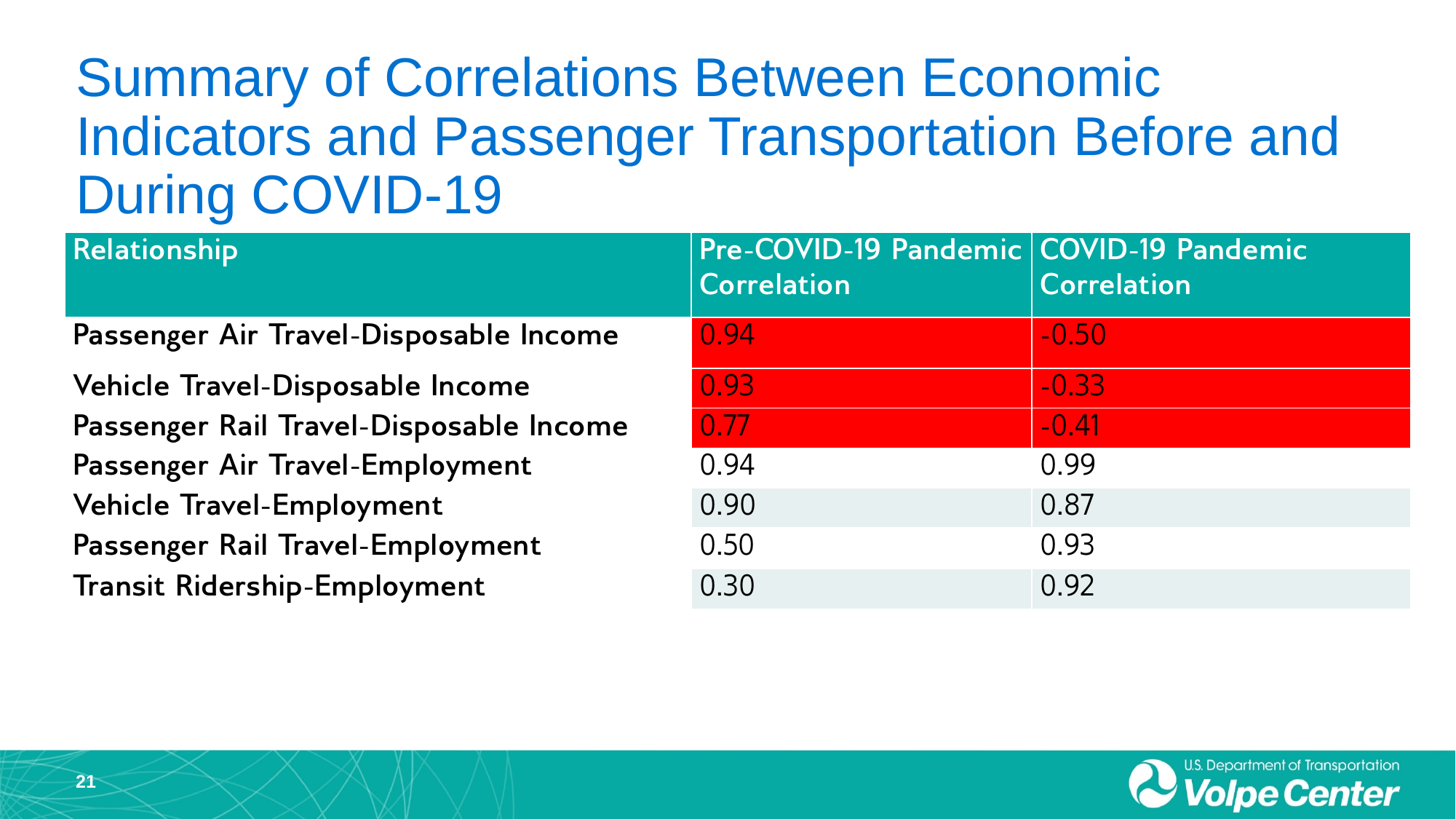

# Summary of Correlations Between Economic Indicators and Passenger Transportation Before and During COVID-19
| Relationship | Pre-COVID-19 Pandemic Correlation | COVID-19 Pandemic Correlation |
| --- | --- | --- |
| Passenger Air Travel-Disposable Income | 0.94 | -0.50 |
| Vehicle Travel-Disposable Income | 0.93 | -0.33 |
| Passenger Rail Travel-Disposable Income | 0.77 | -0.41 |
| Passenger Air Travel-Employment | 0.94 | 0.99 |
| Vehicle Travel-Employment | 0.90 | 0.87 |
| Passenger Rail Travel-Employment | 0.50 | 0.93 |
| Transit Ridership-Employment | 0.30 | 0.92 |
21